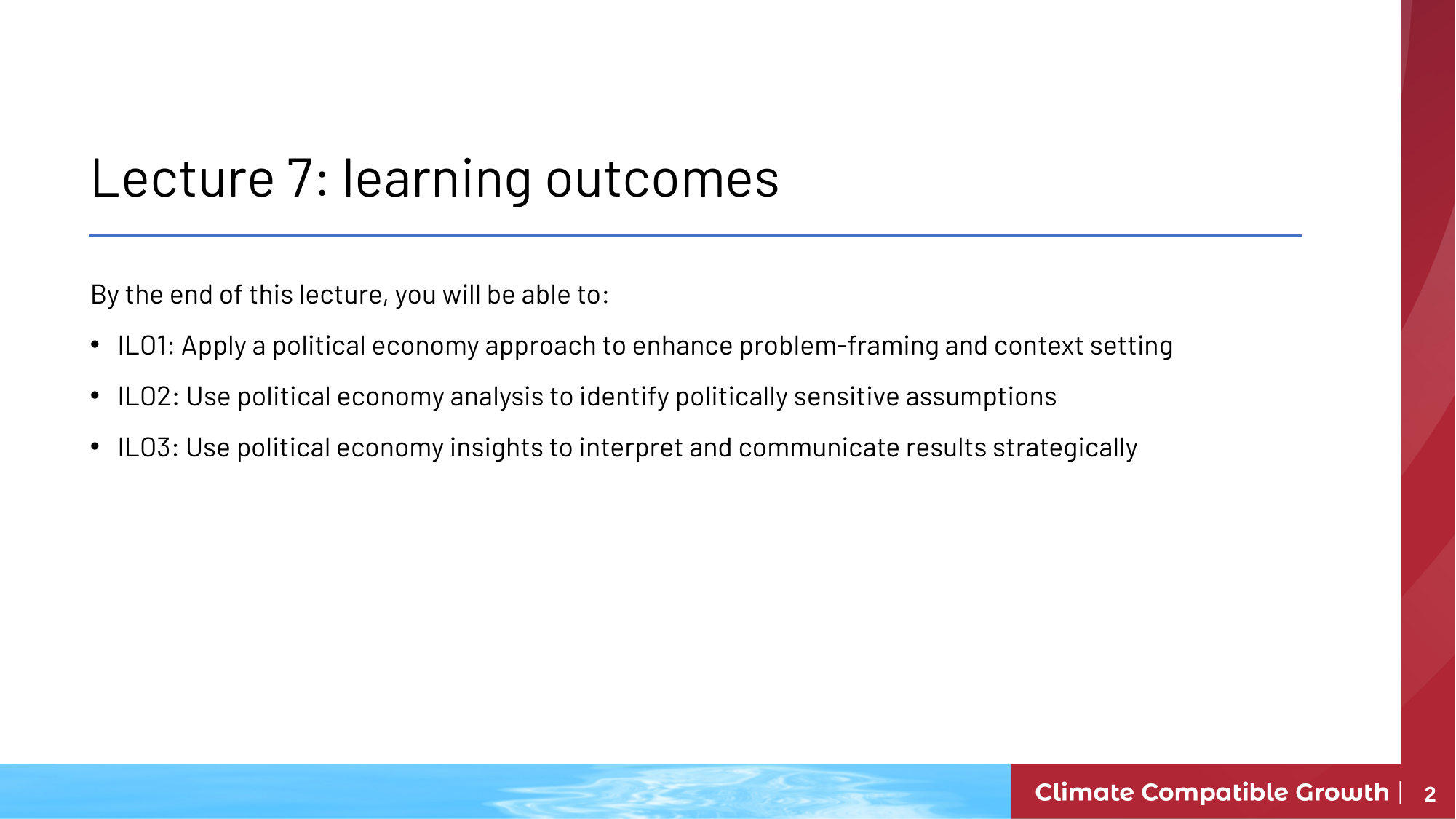

# Lecture 7: learning outcomes
By the end of this lecture, you will be able to:
ILO1: Apply a political economy approach to enhance problem-framing and context setting
ILO2: Use political economy analysis to identify politically sensitive assumptions
ILO3: Use political economy insights to interpret and communicate results strategically
2